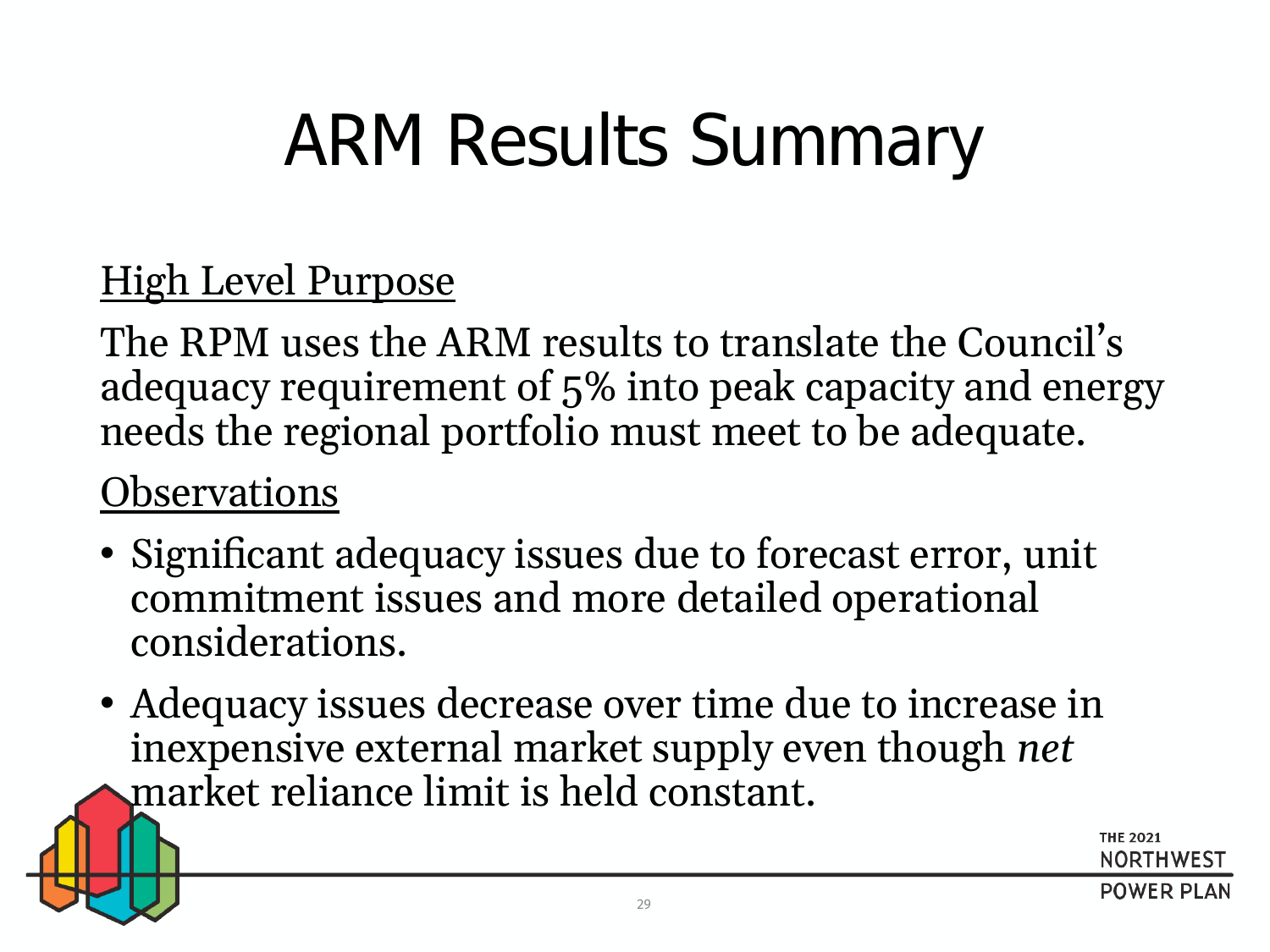

# ARM Results Summary
High Level Purpose
The RPM uses the ARM results to translate the Council’s adequacy requirement of 5% into peak capacity and energy needs the regional portfolio must meet to be adequate.
Observations
Significant adequacy issues due to forecast error, unit commitment issues and more detailed operational considerations.
Adequacy issues decrease over time due to increase in inexpensive external market supply even though net market reliance limit is held constant.

29